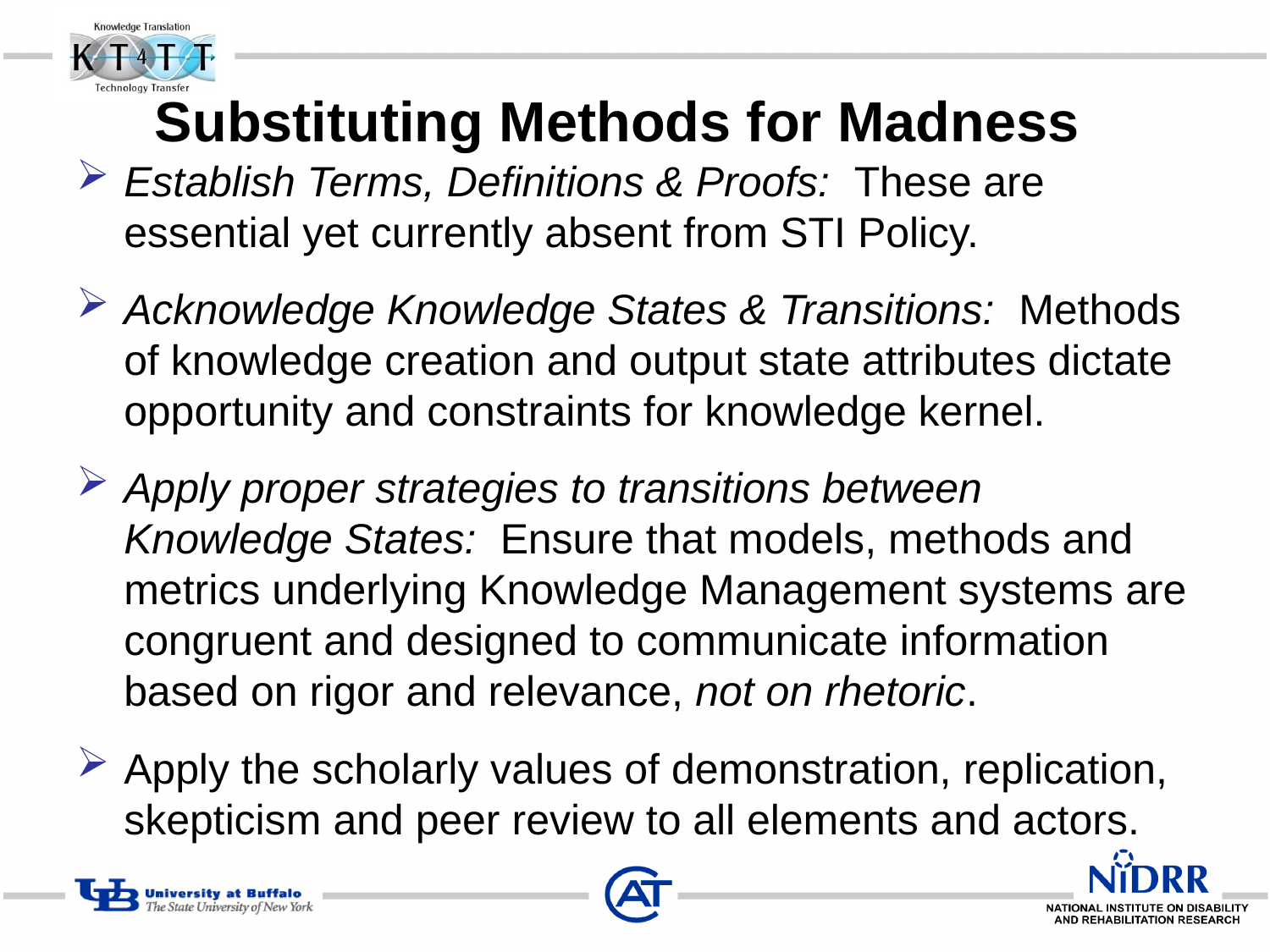

# Substituting Methods for Madness
Establish Terms, Definitions & Proofs:  These are essential yet currently absent from STI Policy.
Acknowledge Knowledge States & Transitions:  Methods of knowledge creation and output state attributes dictate opportunity and constraints for knowledge kernel.
Apply proper strategies to transitions between Knowledge States:  Ensure that models, methods and metrics underlying Knowledge Management systems are congruent and designed to communicate information based on rigor and relevance, not on rhetoric.
Apply the scholarly values of demonstration, replication, skepticism and peer review to all elements and actors.